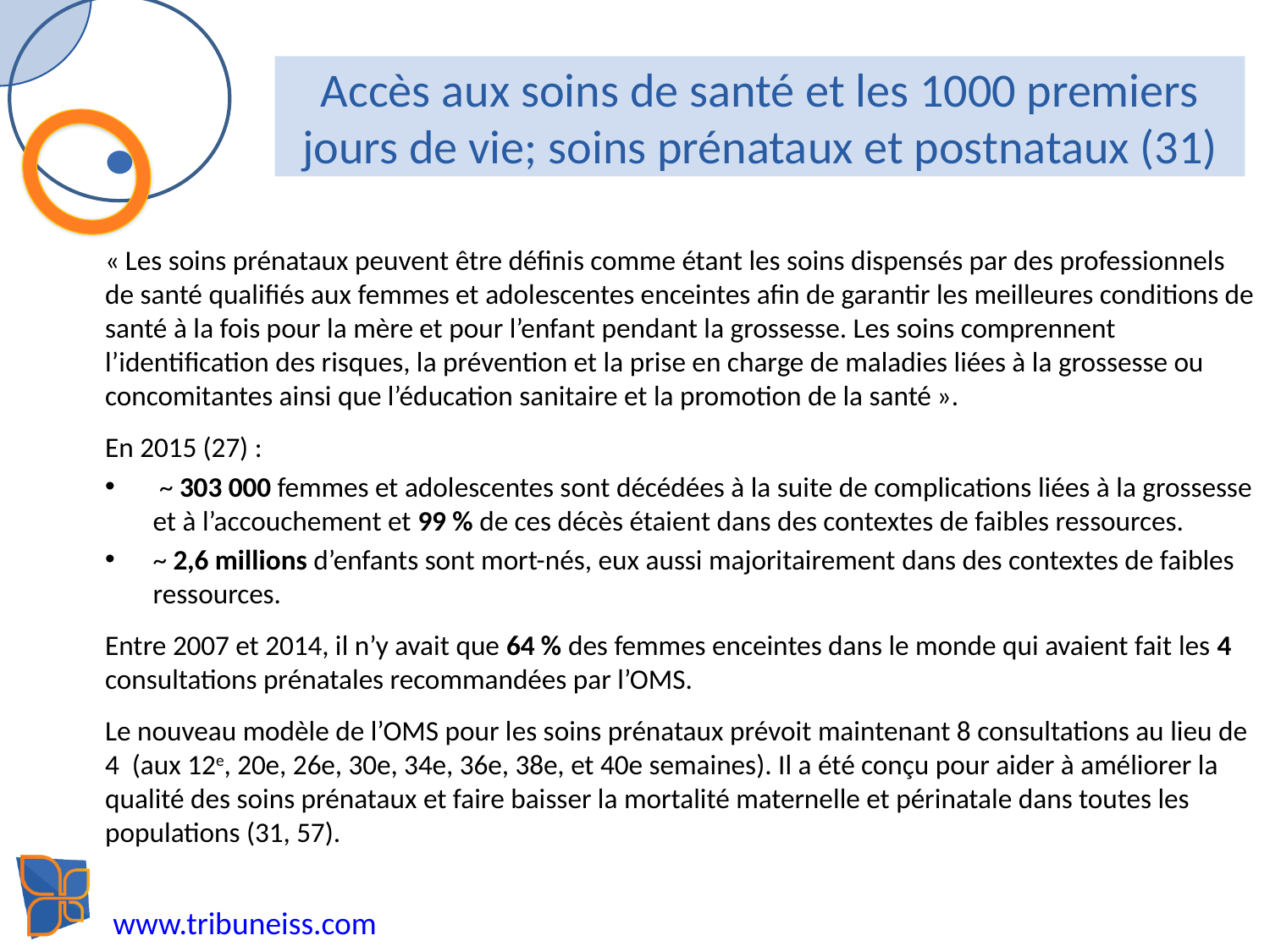

# Accès aux soins de santé et les 1000 premiers jours de vie; soins prénataux et postnataux (31)
« Les soins prénataux peuvent être définis comme étant les soins dispensés par des professionnels de santé qualifiés aux femmes et adolescentes enceintes afin de garantir les meilleures conditions de santé à la fois pour la mère et pour l’enfant pendant la grossesse. Les soins comprennent l’identification des risques, la prévention et la prise en charge de maladies liées à la grossesse ou concomitantes ainsi que l’éducation sanitaire et la promotion de la santé ».

En 2015 (27) :
 ~ 303 000 femmes et adolescentes sont décédées à la suite de complications liées à la grossesse et à l’accouchement et 99 % de ces décès étaient dans des contextes de faibles ressources.
~ 2,6 millions d’enfants sont mort-nés, eux aussi majoritairement dans des contextes de faibles ressources.

Entre 2007 et 2014, il n’y avait que 64 % des femmes enceintes dans le monde qui avaient fait les 4 consultations prénatales recommandées par l’OMS.

Le nouveau modèle de l’OMS pour les soins prénataux prévoit maintenant 8 consultations au lieu de 4  (aux 12e, 20e, 26e, 30e, 34e, 36e, 38e, et 40e semaines). Il a été conçu pour aider à améliorer la qualité des soins prénataux et faire baisser la mortalité maternelle et périnatale dans toutes les populations (31, 57).